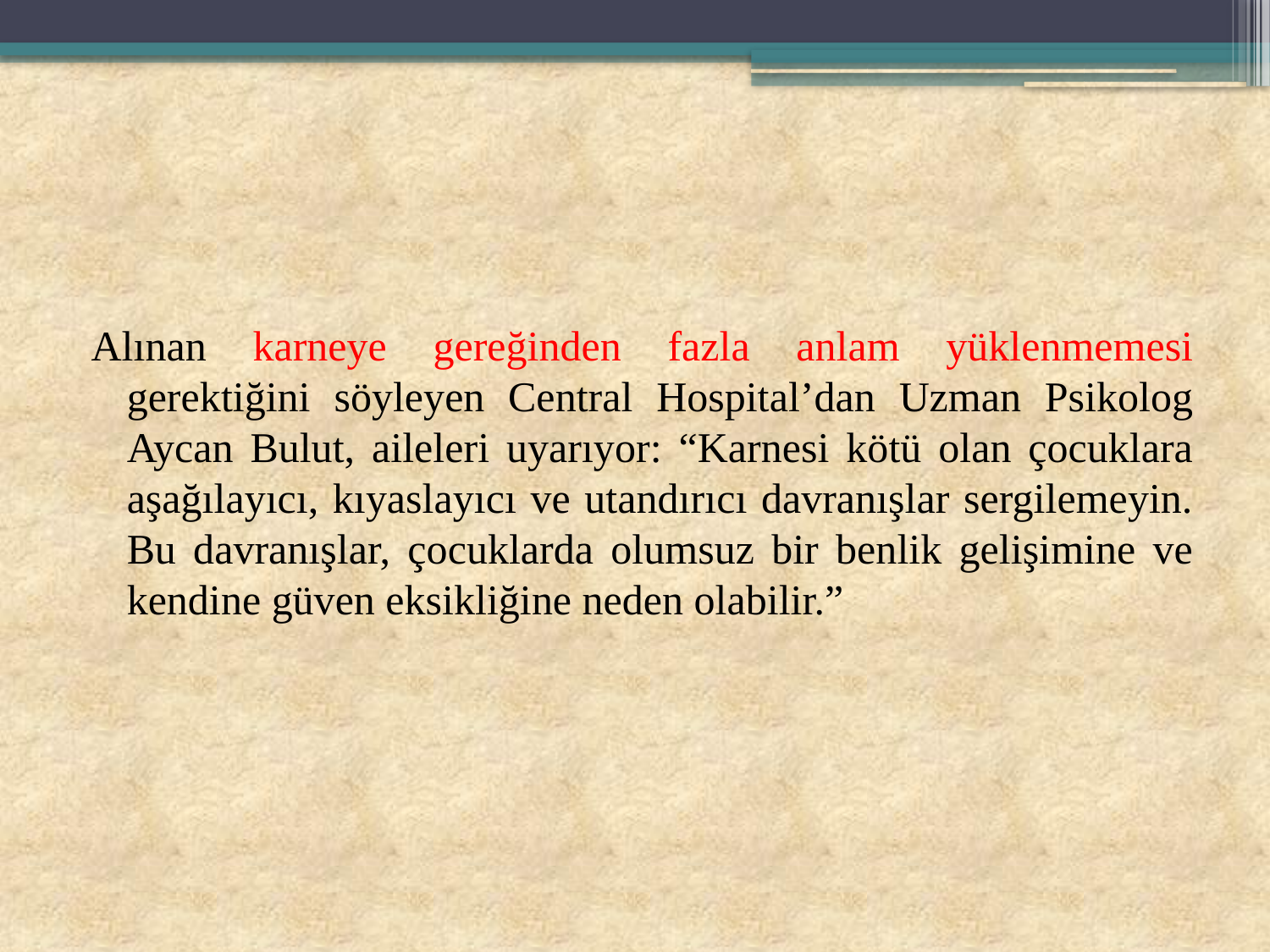

#
Alınan karneye gereğinden fazla anlam yüklenmemesi gerektiğini söyleyen Central Hospital’dan Uzman Psikolog Aycan Bulut, aileleri uyarıyor: “Karnesi kötü olan çocuklara aşağılayıcı, kıyaslayıcı ve utandırıcı davranışlar sergilemeyin. Bu davranışlar, çocuklarda olumsuz bir benlik gelişimine ve kendine güven eksikliğine neden olabilir.”